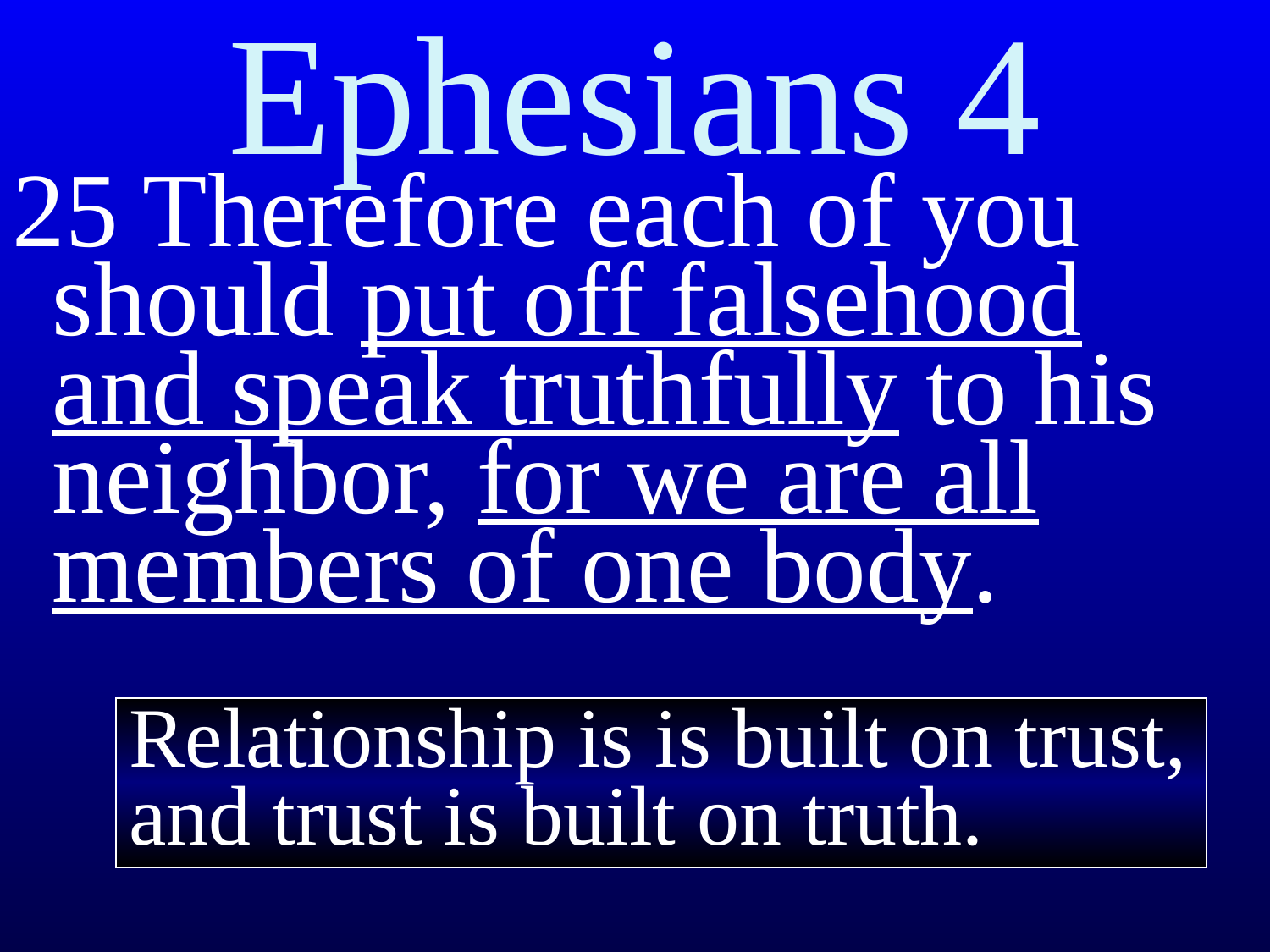

# Ephesians 4
25 Therefore each of you should put off falsehood and speak truthfully to his neighbor, for we are all members of one body.
Relationship is is built on trust, and trust is built on truth.